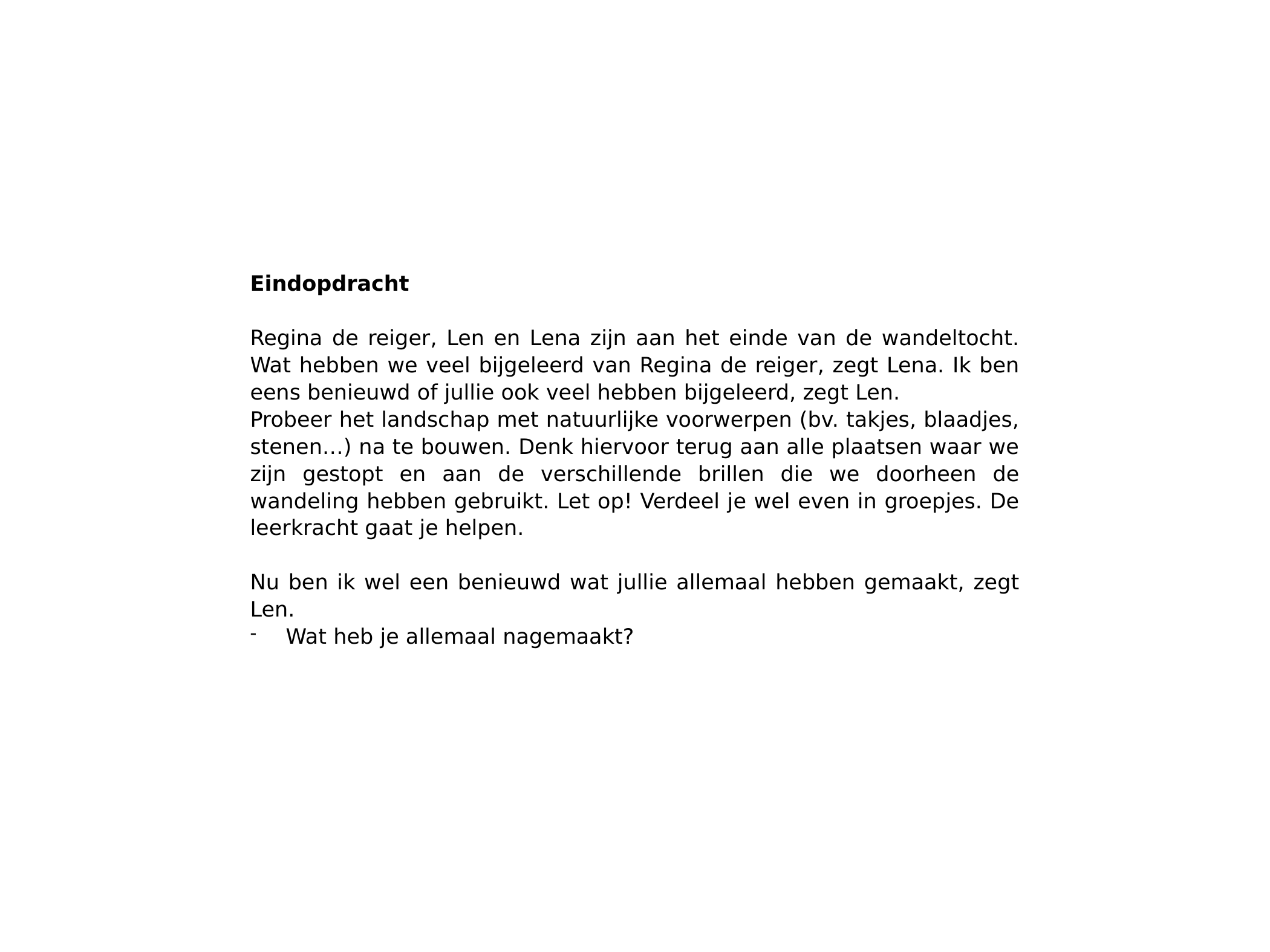

Eindopdracht

Regina de reiger, Len en Lena zijn aan het einde van de wandeltocht. Wat hebben we veel bijgeleerd van Regina de reiger, zegt Lena. Ik ben eens benieuwd of jullie ook veel hebben bijgeleerd, zegt Len.
Probeer het landschap met natuurlijke voorwerpen (bv. takjes, blaadjes, stenen…) na te bouwen. Denk hiervoor terug aan alle plaatsen waar we zijn gestopt en aan de verschillende brillen die we doorheen de wandeling hebben gebruikt. Let op! Verdeel je wel even in groepjes. De leerkracht gaat je helpen.

Nu ben ik wel een benieuwd wat jullie allemaal hebben gemaakt, zegt Len.
Wat heb je allemaal nagemaakt?